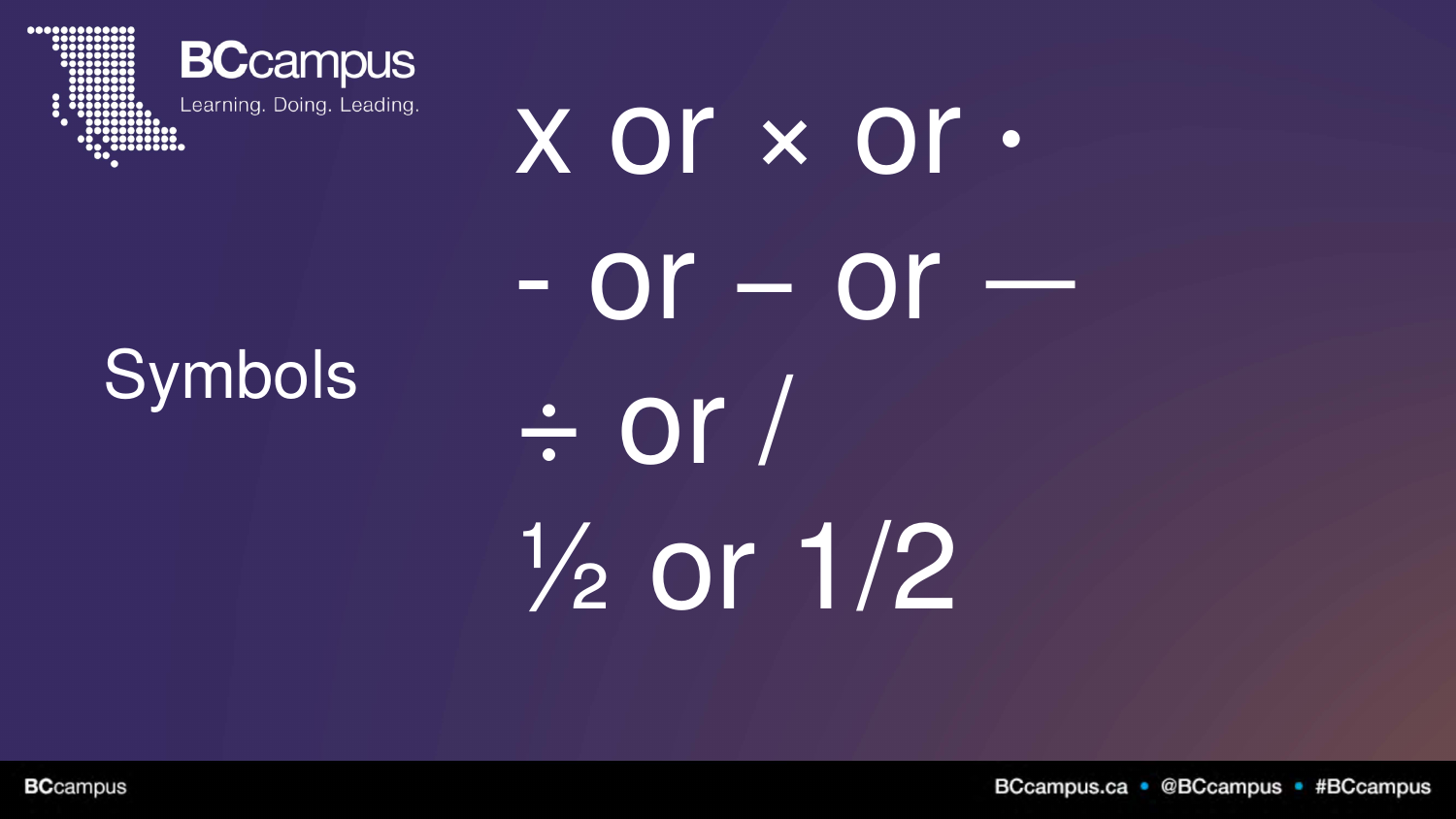

# Symbols
x or × or ·​
- or − or —​
÷ or /​
½ or 1/2